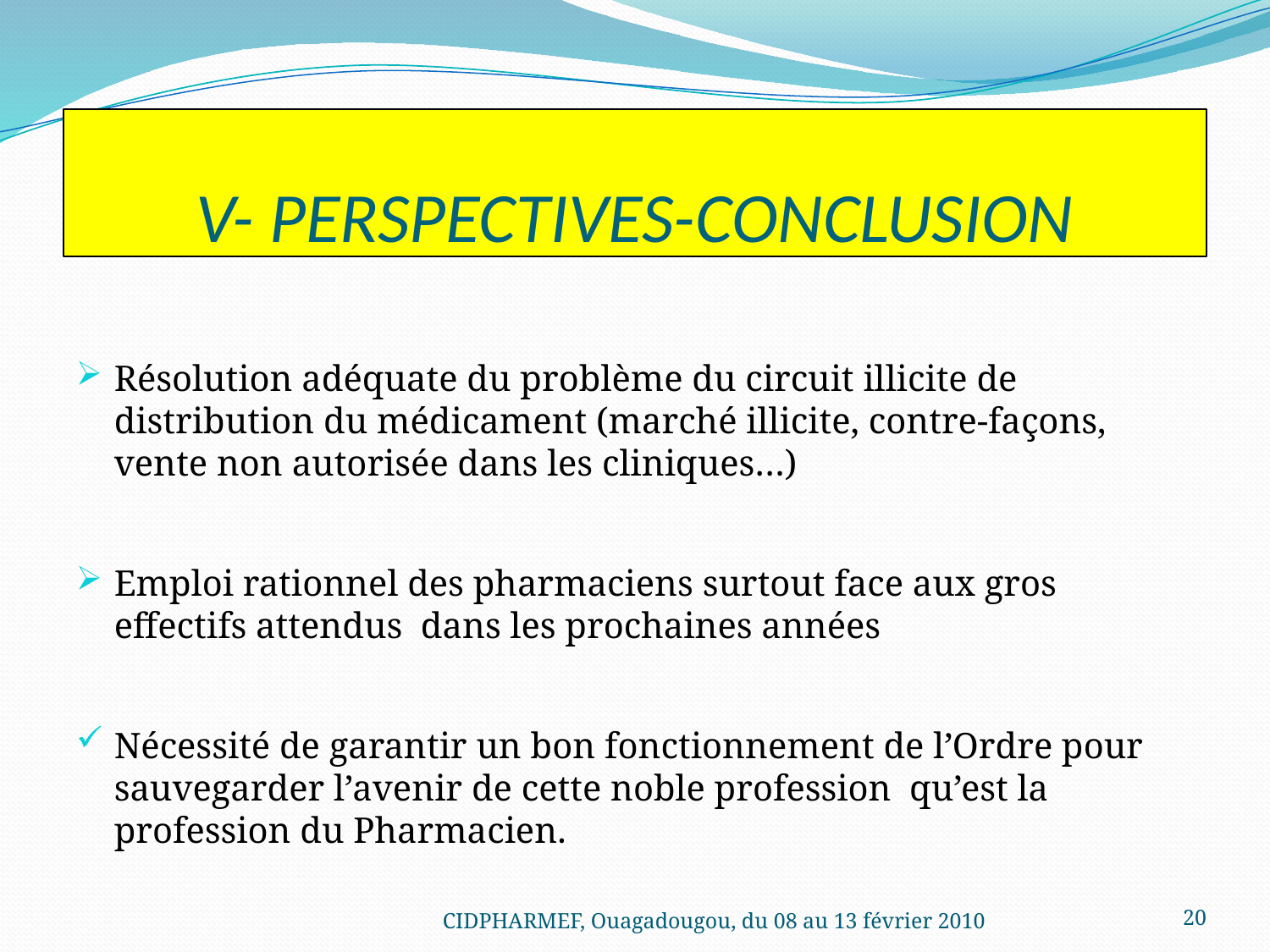

# V- PERSPECTIVES-CONCLUSION

Résolution adéquate du problème du circuit illicite de distribution du médicament (marché illicite, contre-façons, vente non autorisée dans les cliniques…)

Emploi rationnel des pharmaciens surtout face aux gros effectifs attendus  dans les prochaines années

Nécessité de garantir un bon fonctionnement de l’Ordre pour sauvegarder l’avenir de cette noble profession  qu’est la profession du Pharmacien.
20
CIDPHARMEF, Ouagadougou, du 08 au 13 février 2010